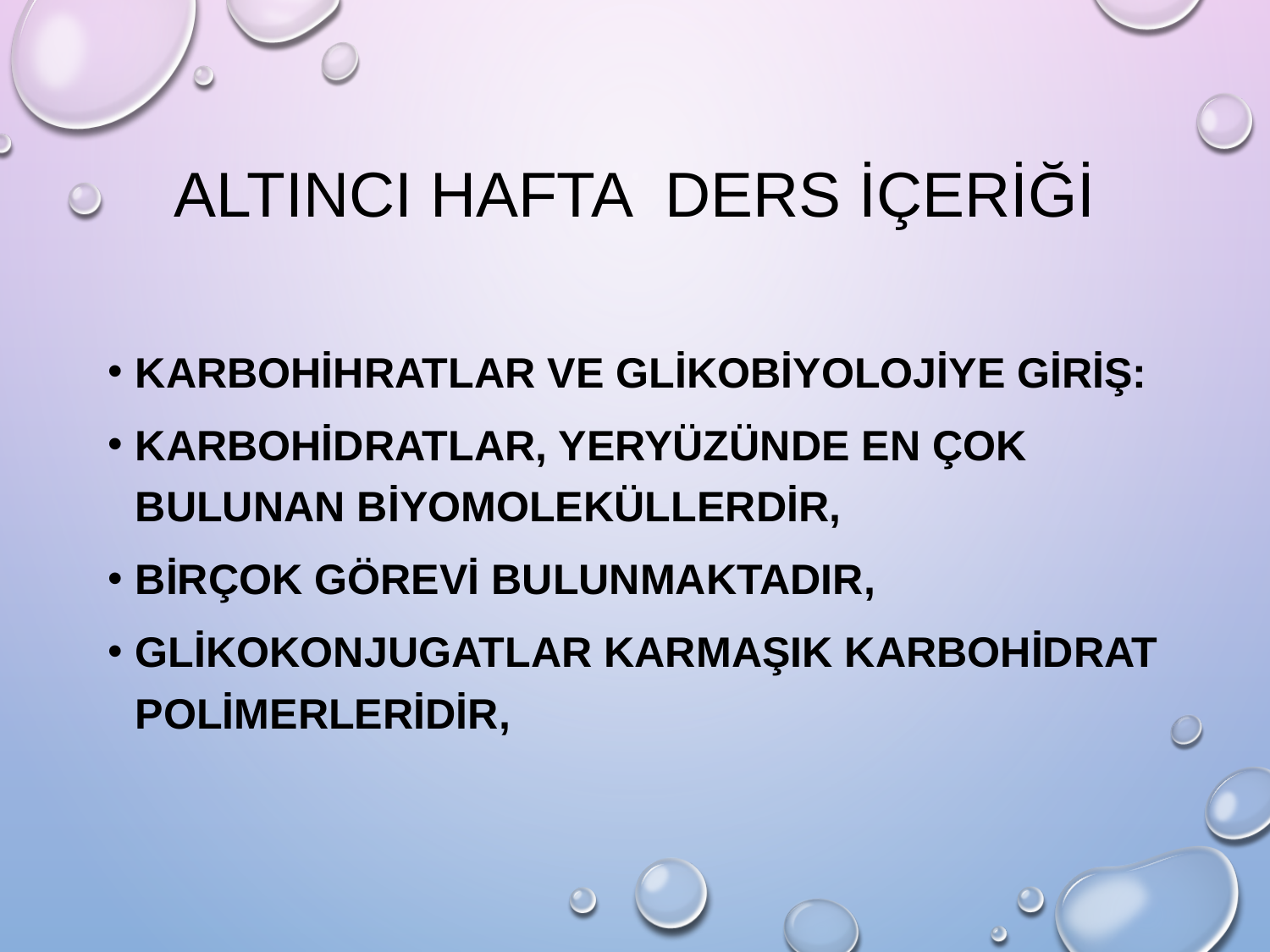

# ALTINCI HAFTA  DERS İÇERİĞİ
Karbohihratlar ve Glikobiyolojiye Giriş:
Karbohidratlar, yeryüzünde en çok bulunan biyomoleküllerdir,
Birçok görevi bulunmaktadır,
Glikokonjugatlar karmaşık karbohidrat polimerleridir,